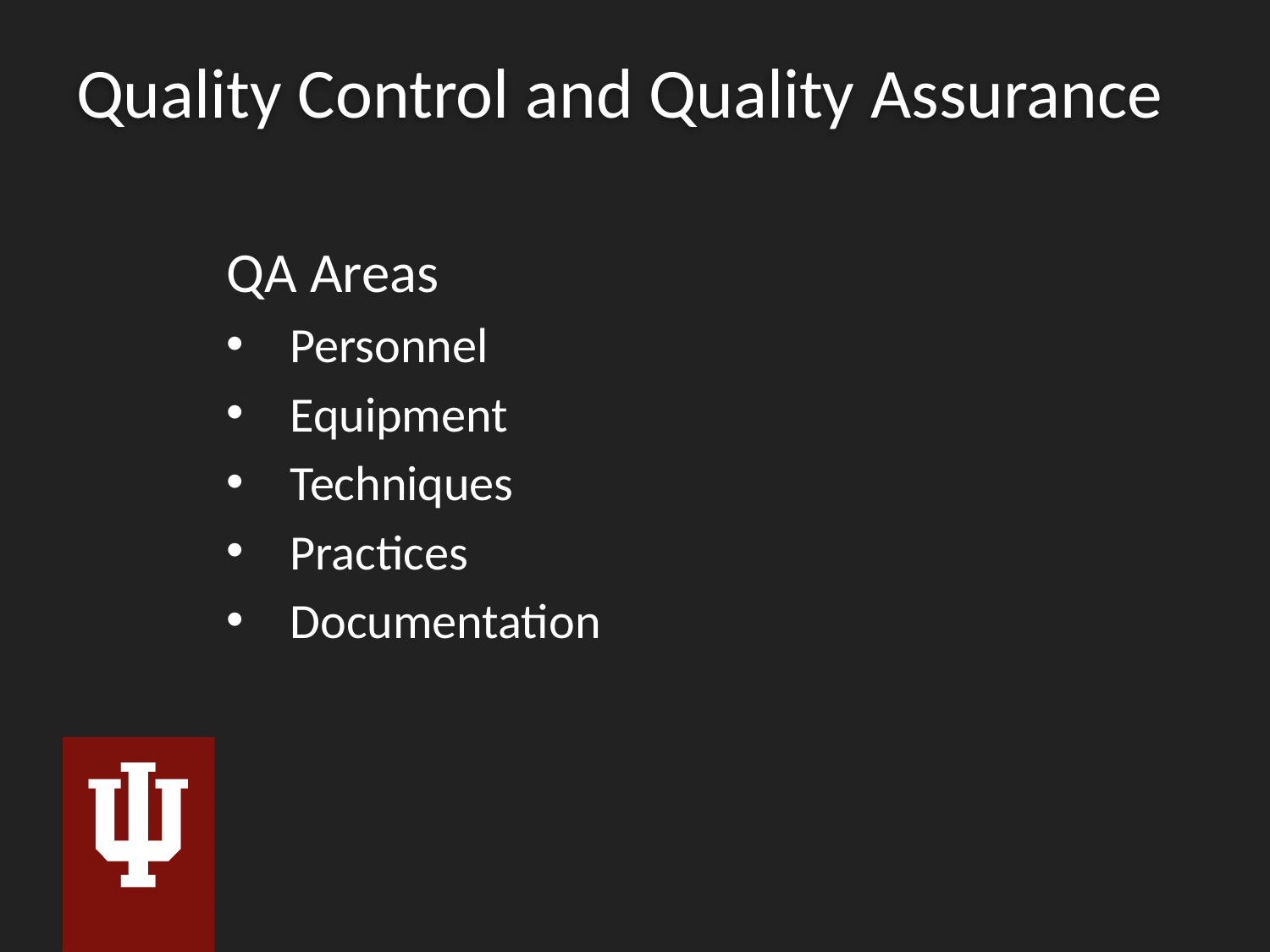

# Quality Control and Quality Assurance
QA Areas
Personnel
Equipment
Techniques
Practices
Documentation